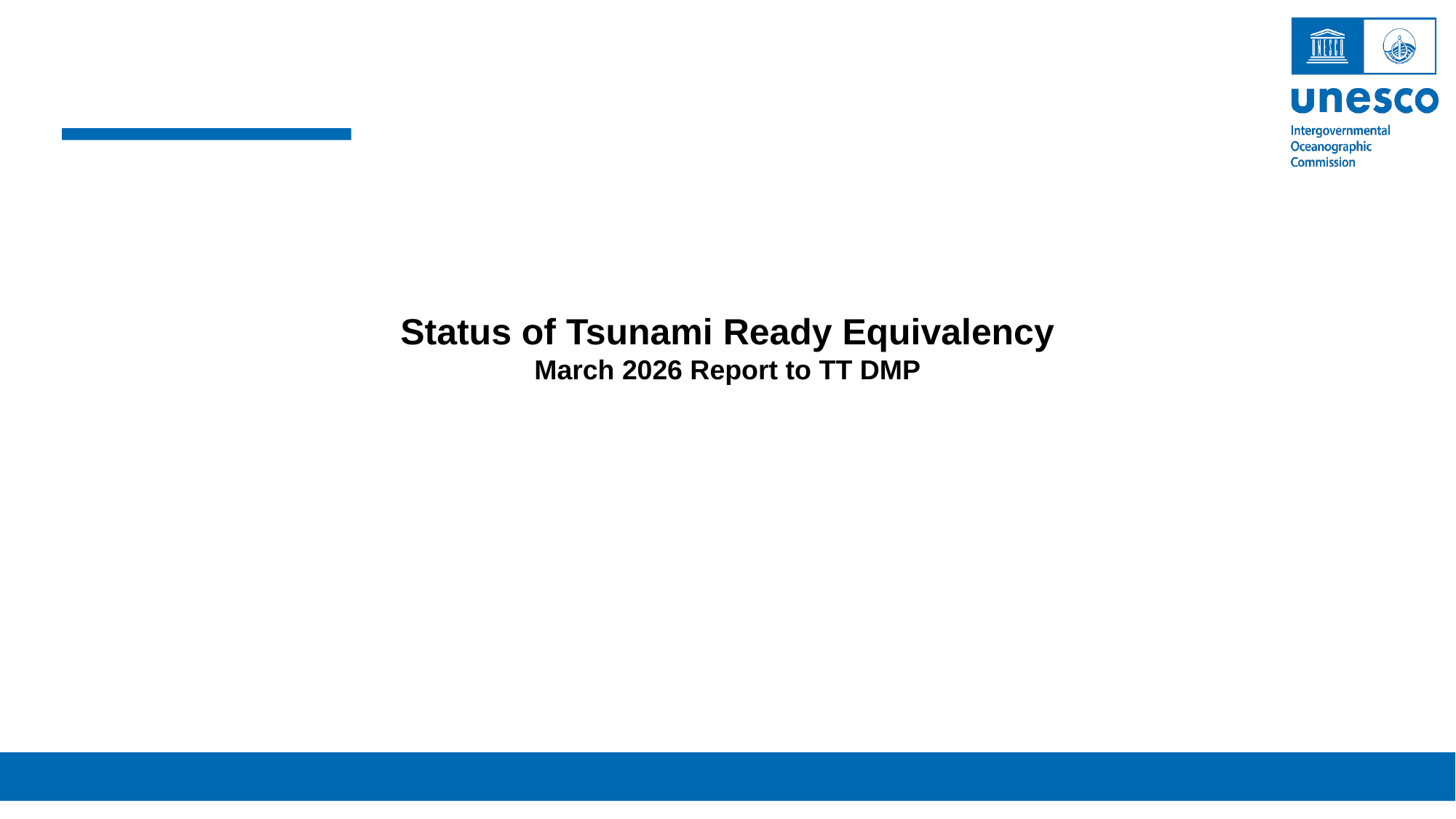

Status of Tsunami Ready Equivalency
March 2026 Report to TT DMP